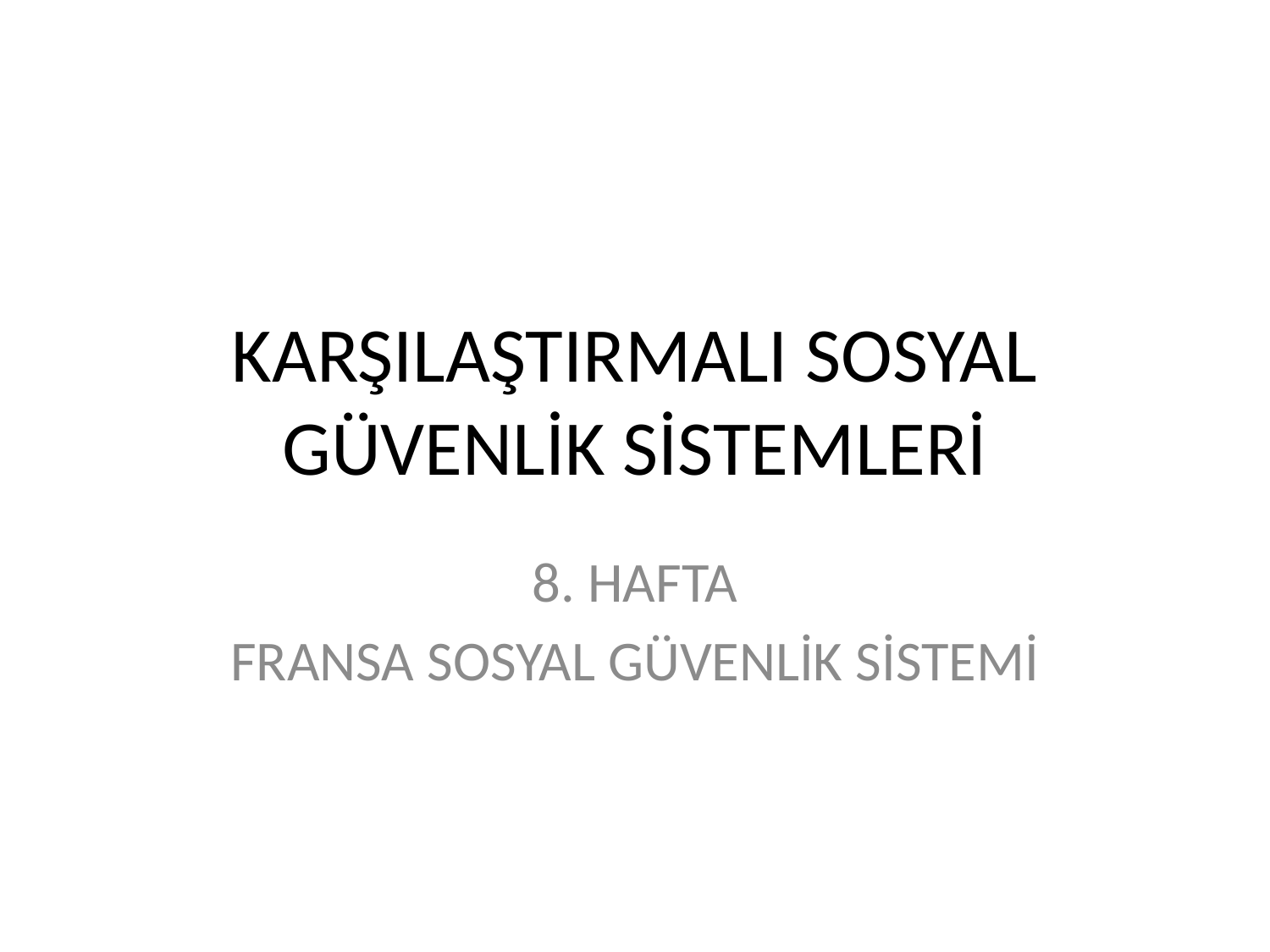

# KARŞILAŞTIRMALI SOSYAL GÜVENLİK SİSTEMLERİ
8. HAFTA
FRANSA SOSYAL GÜVENLİK SİSTEMİ